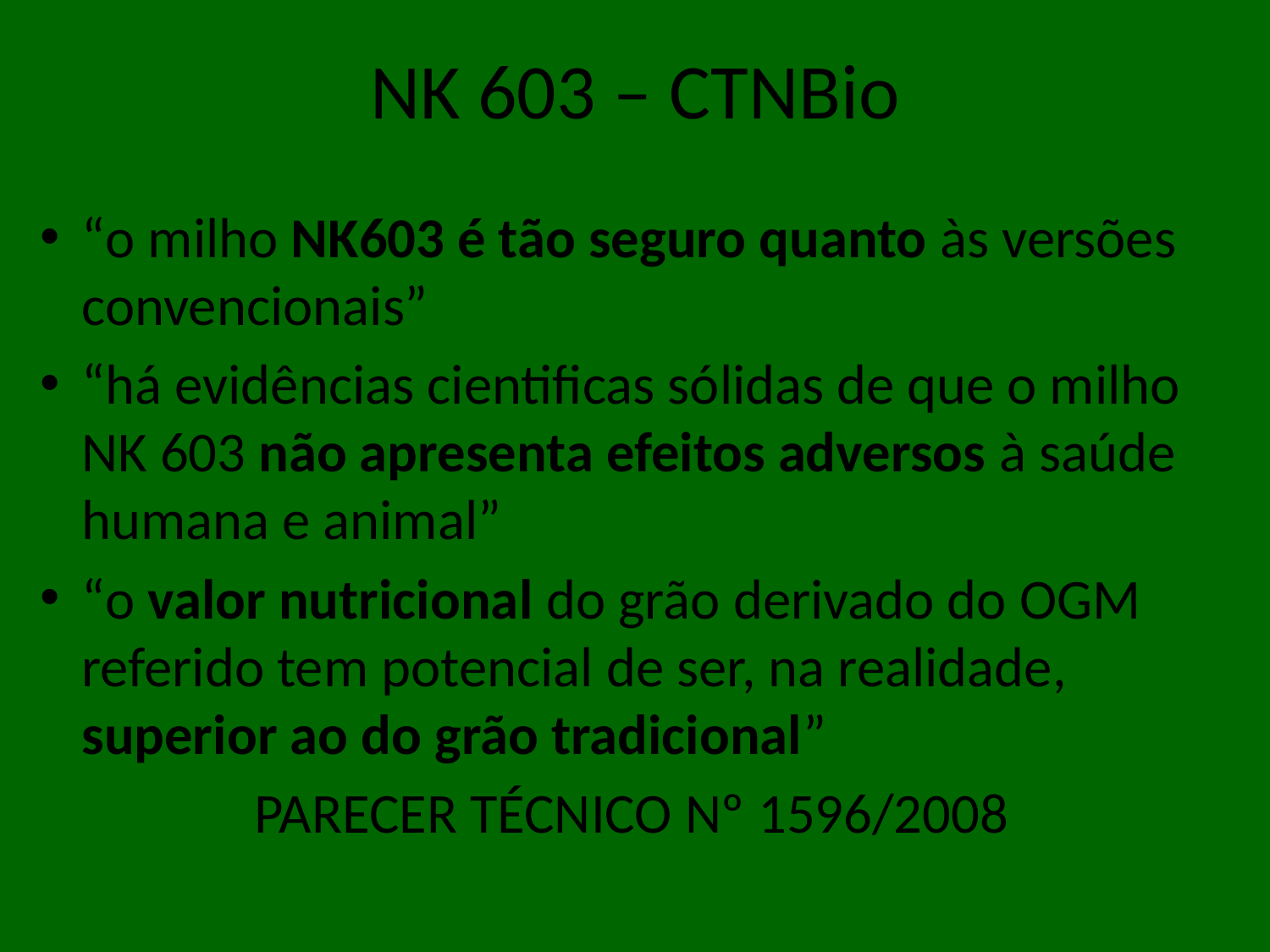

NK 603 – CTNBio
“o milho NK603 é tão seguro quanto às versões convencionais”
“há evidências cientificas sólidas de que o milho NK 603 não apresenta efeitos adversos à saúde humana e animal”
“o valor nutricional do grão derivado do OGM referido tem potencial de ser, na realidade, superior ao do grão tradicional”
PARECER TÉCNICO Nº 1596/2008